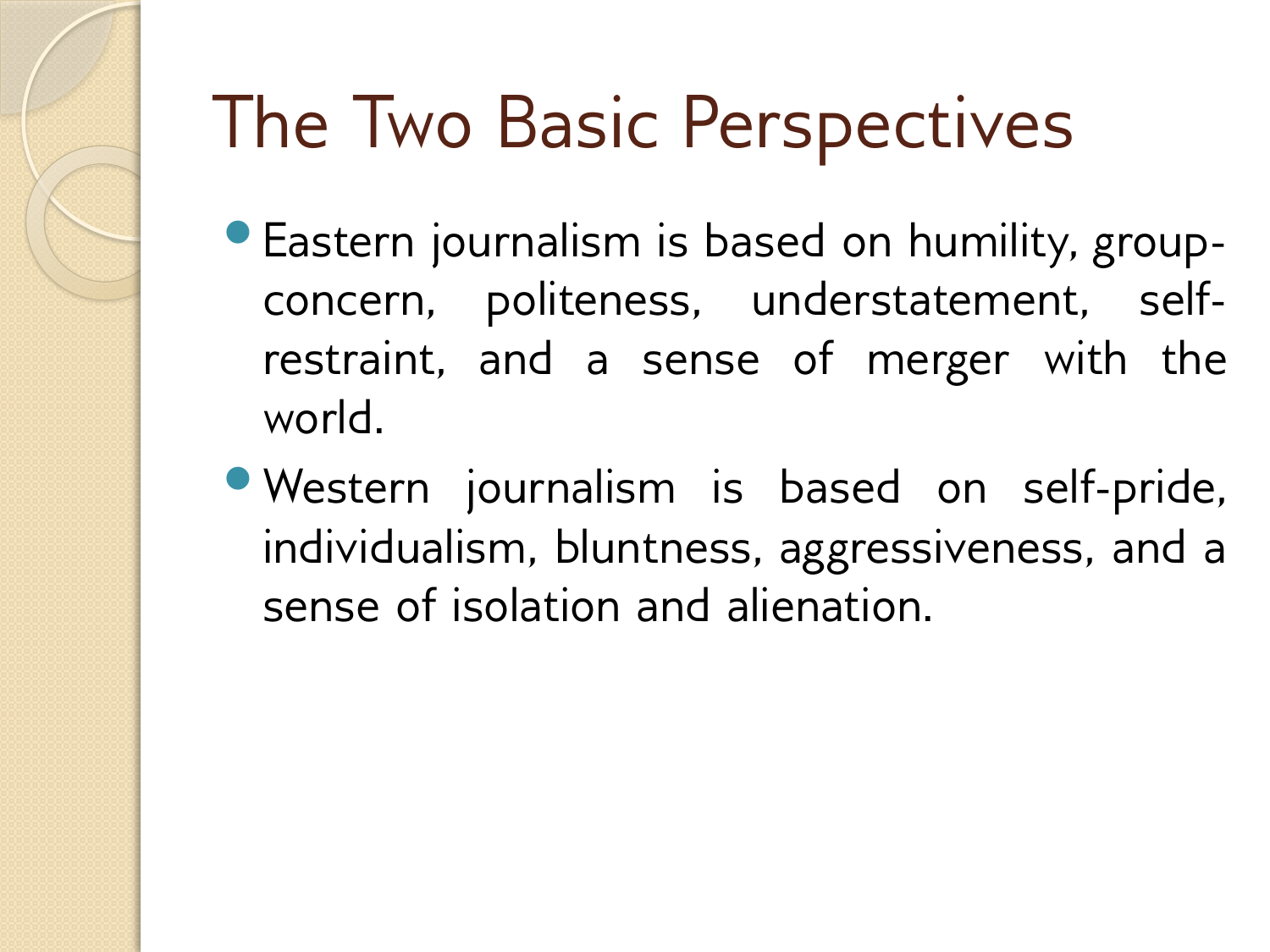

# The Two Basic Perspectives
Eastern journalism is based on humility, group-concern, politeness, understatement, self-restraint, and a sense of merger with the world.
Western journalism is based on self-pride, individualism, bluntness, aggressiveness, and a sense of isolation and alienation.